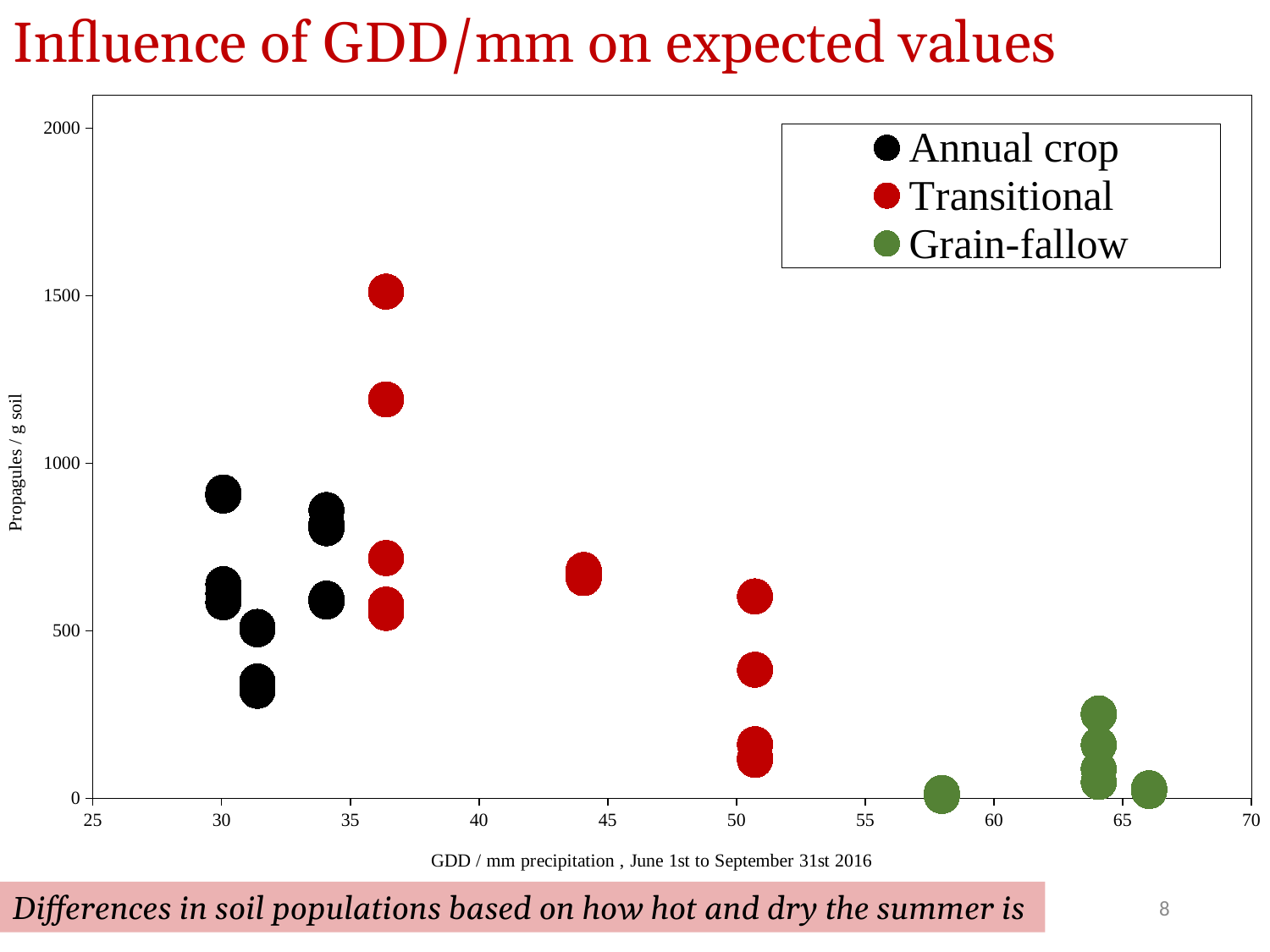

Influence of GDD/mm on expected values

### Chart

| Category |  |  |  |
|---|---|---|---|
Differences in soil populations based on how hot and dry the summer is
8